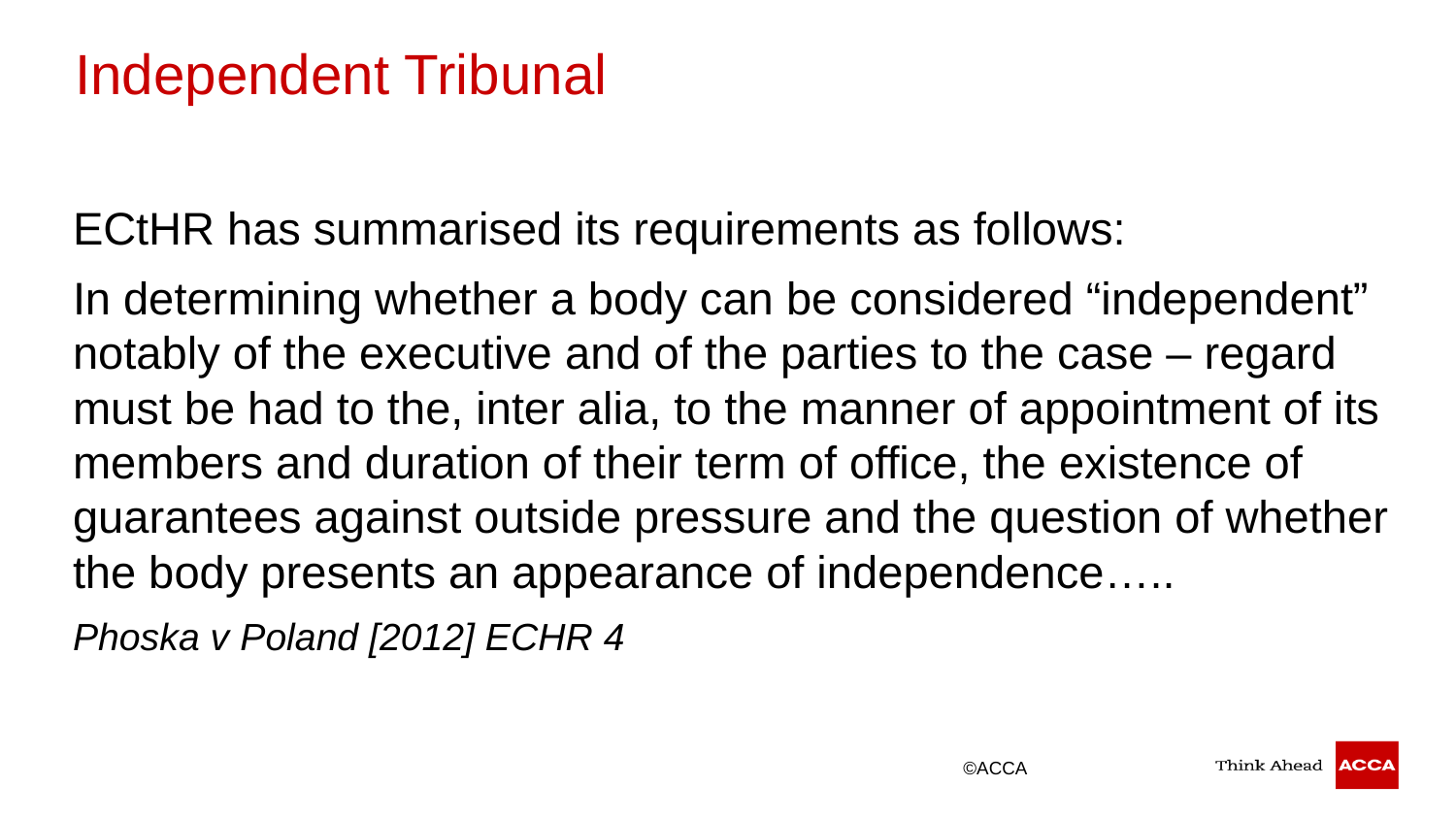

# Independent Tribunal

ECtHR has summarised its requirements as follows:
In determining whether a body can be considered “independent” notably of the executive and of the parties to the case – regard must be had to the, inter alia, to the manner of appointment of its members and duration of their term of office, the existence of guarantees against outside pressure and the question of whether the body presents an appearance of independence…..
Phoska v Poland [2012] ECHR 4